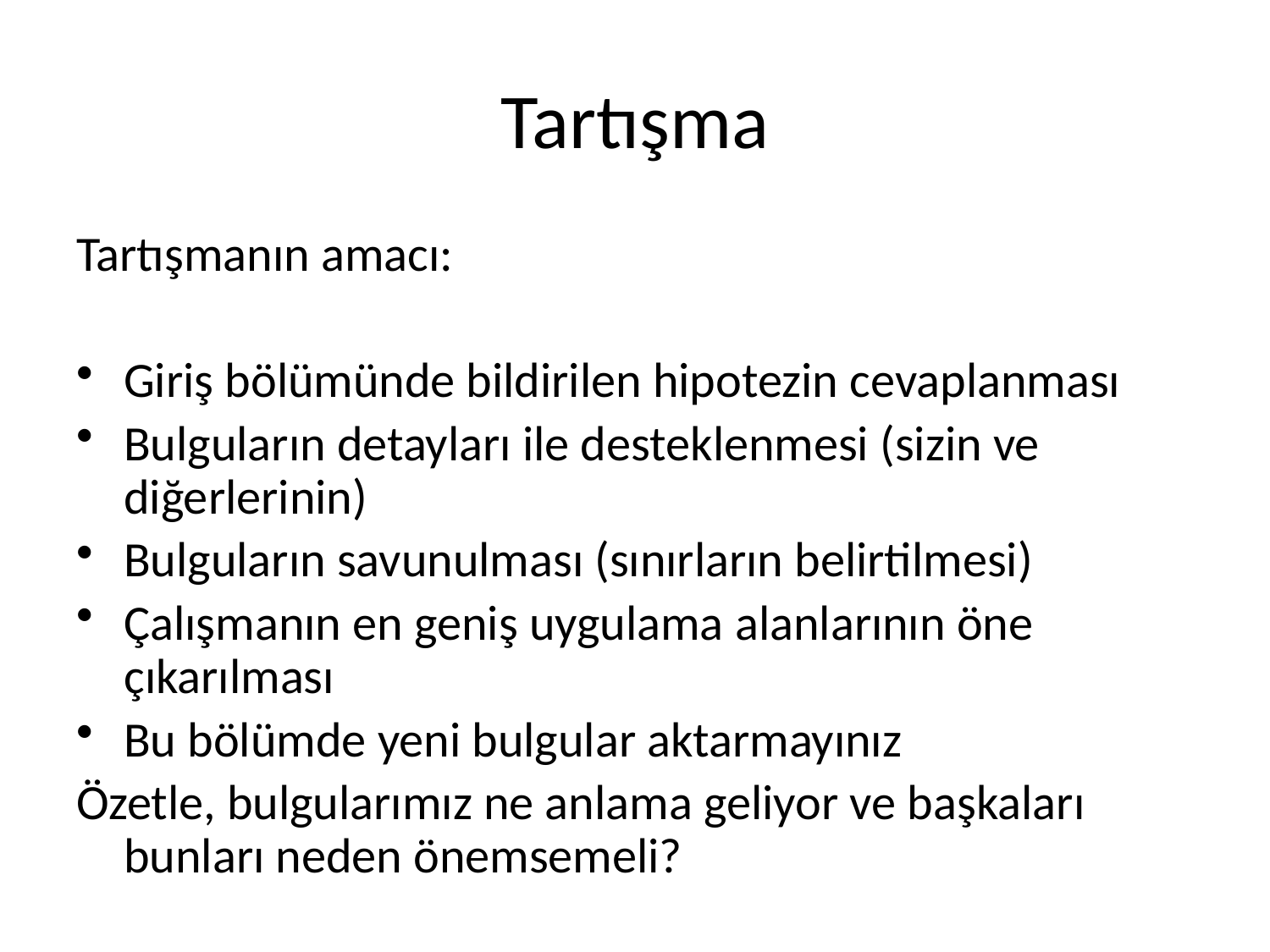

# Tartışma
Tartışmanın amacı:

Giriş bölümünde bildirilen hipotezin cevaplanması
Bulguların detayları ile desteklenmesi (sizin ve diğerlerinin)
Bulguların savunulması (sınırların belirtilmesi)
Çalışmanın en geniş uygulama alanlarının öne çıkarılması
Bu bölümde yeni bulgular aktarmayınız
Özetle, bulgularımız ne anlama geliyor ve başkaları bunları neden önemsemeli?